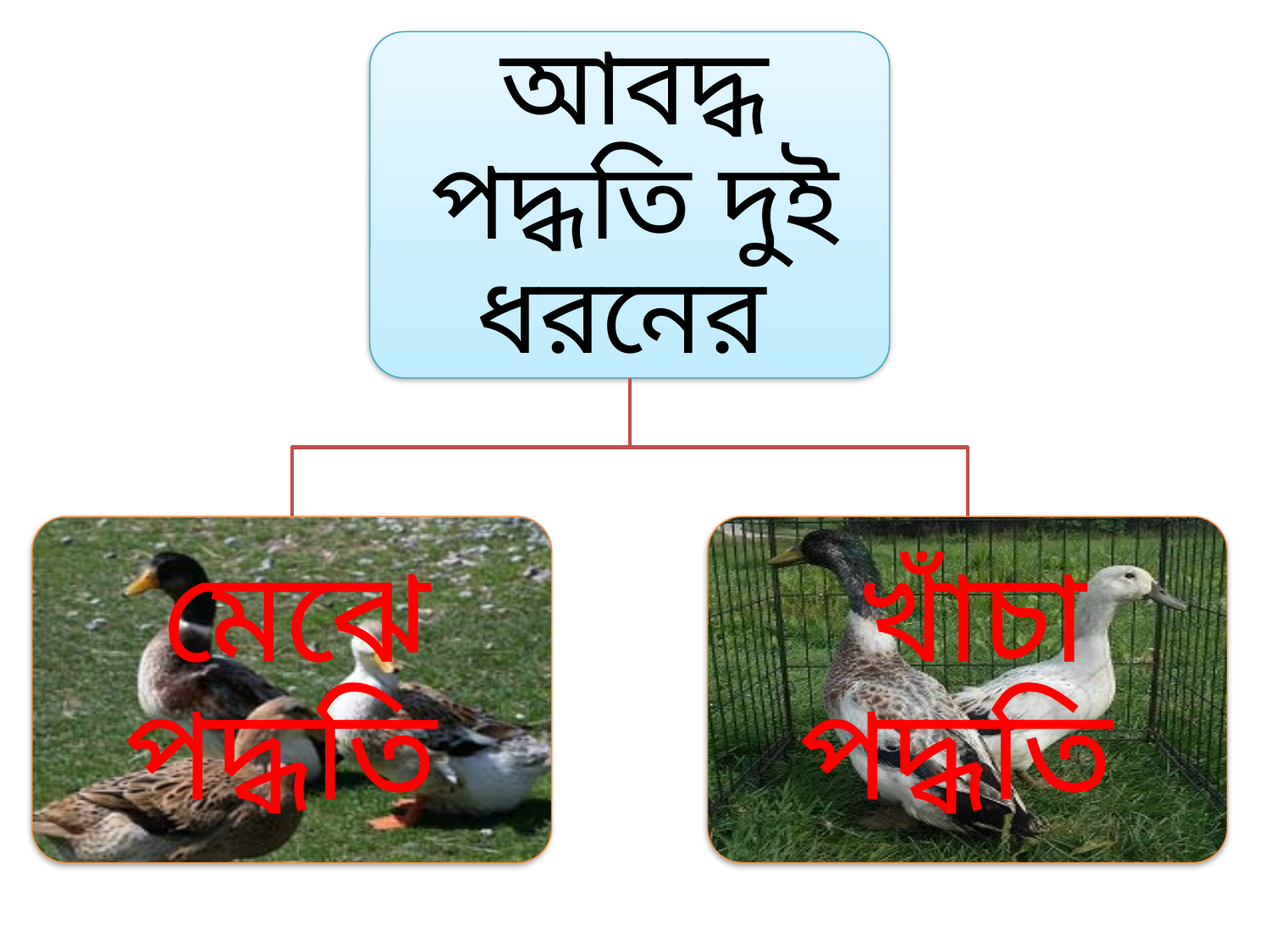

আবদ্ধ পদ্ধতি দুই ধরনের
মেঝে পদ্ধতি
খাঁচা পদ্ধতি